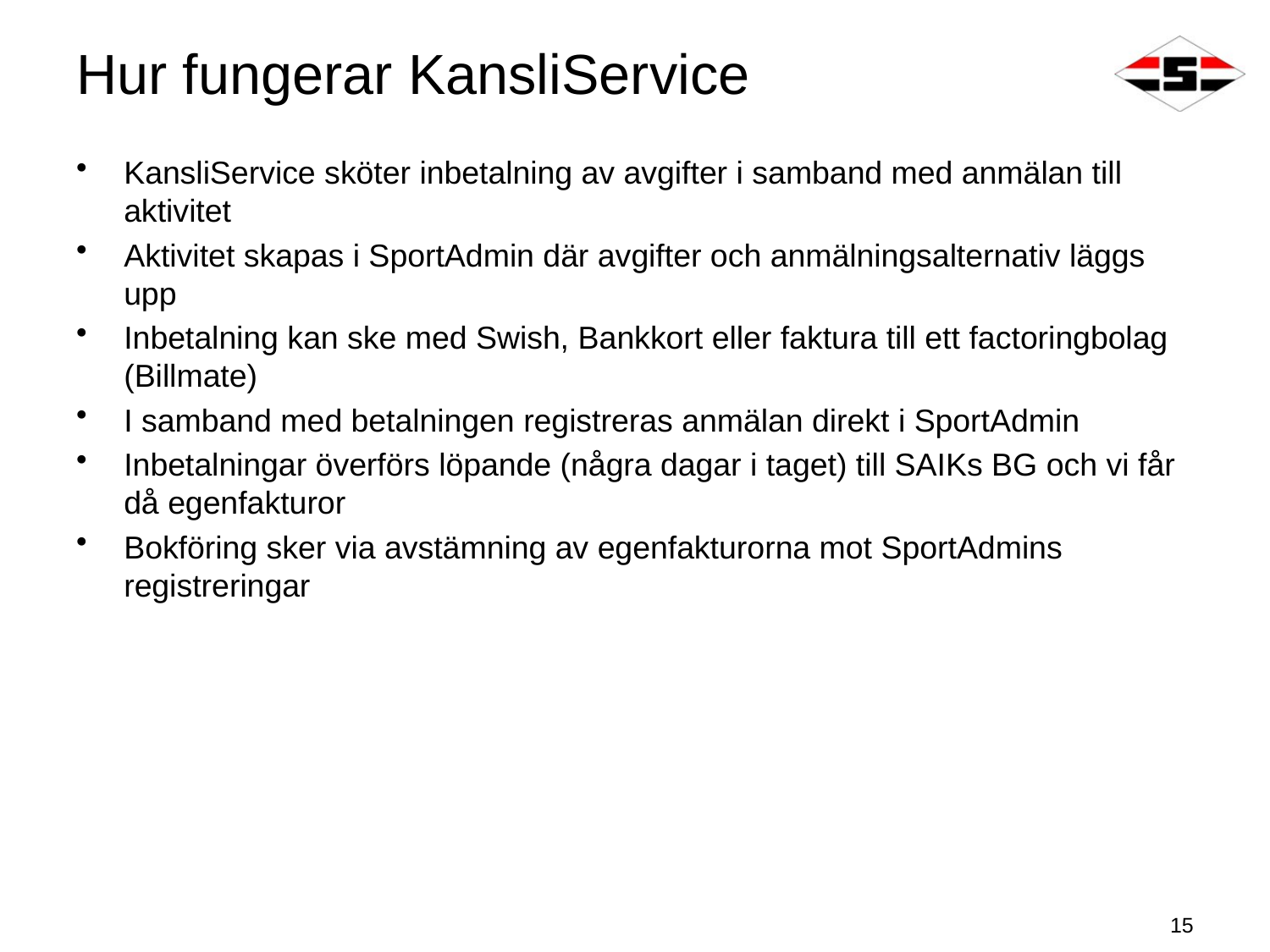

# Hur fungerar KansliService
KansliService sköter inbetalning av avgifter i samband med anmälan till aktivitet
Aktivitet skapas i SportAdmin där avgifter och anmälningsalternativ läggs upp
Inbetalning kan ske med Swish, Bankkort eller faktura till ett factoringbolag (Billmate)
I samband med betalningen registreras anmälan direkt i SportAdmin
Inbetalningar överförs löpande (några dagar i taget) till SAIKs BG och vi får då egenfakturor
Bokföring sker via avstämning av egenfakturorna mot SportAdmins registreringar
15